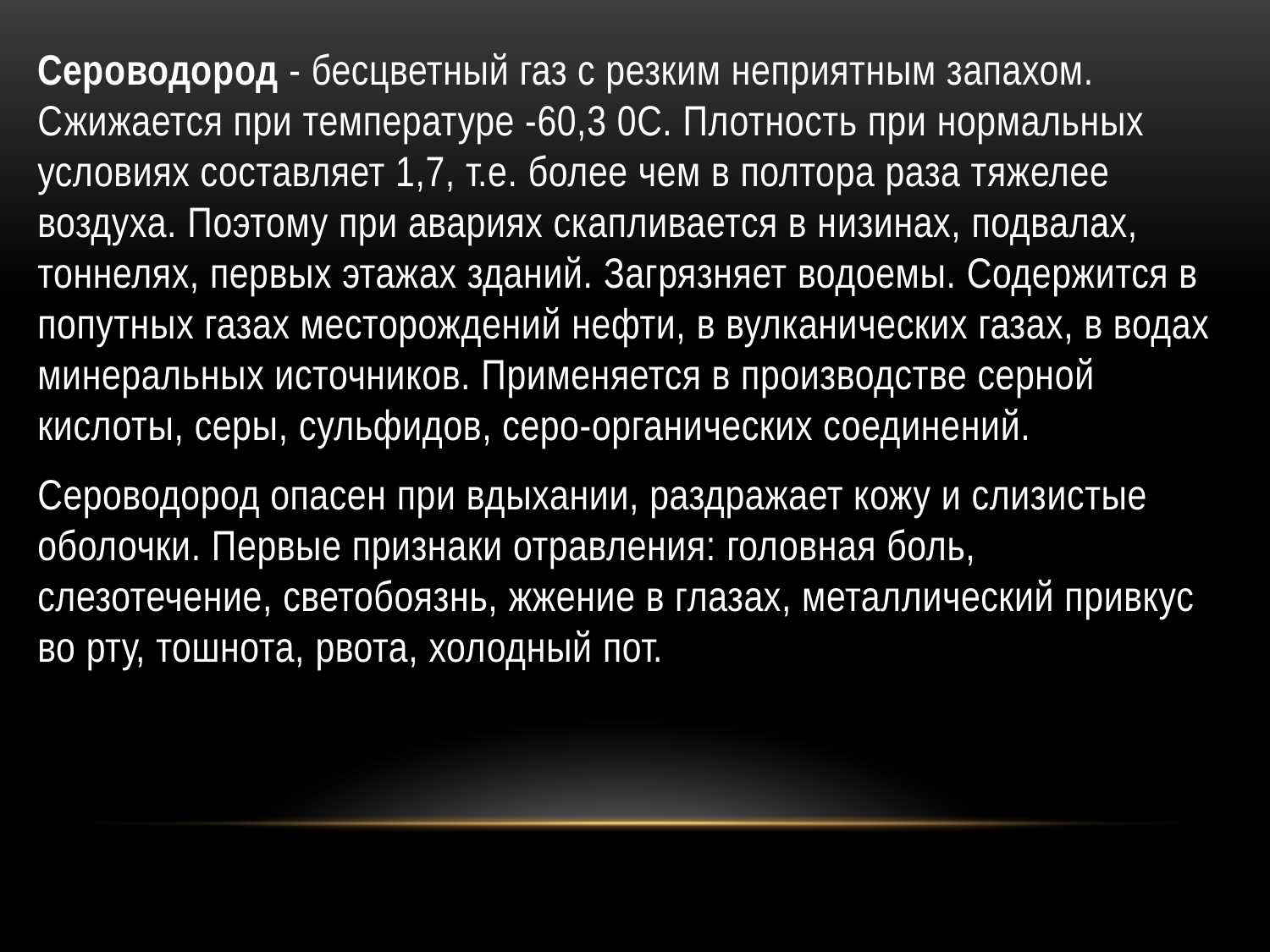

Сероводород - бесцветный газ с резким неприятным запахом. Сжижается при температуре -60,3 0С. Плотность при нормальных условиях составляет 1,7, т.е. более чем в полтора раза тяжелее воздуха. Поэтому при авариях скапливается в низинах, подвалах, тоннелях, первых этажах зданий. Загрязняет водоемы. Содержится в попутных газах месторождений нефти, в вулканических газах, в водах минеральных источников. Применяется в производстве серной кислоты, серы, сульфидов, серо-органических соединений.
Сероводород опасен при вдыхании, раздражает кожу и слизистые оболочки. Первые признаки отравления: головная боль, слезотечение, светобоязнь, жжение в глазах, металлический привкус во рту, тошнота, рвота, холодный пот.

# о